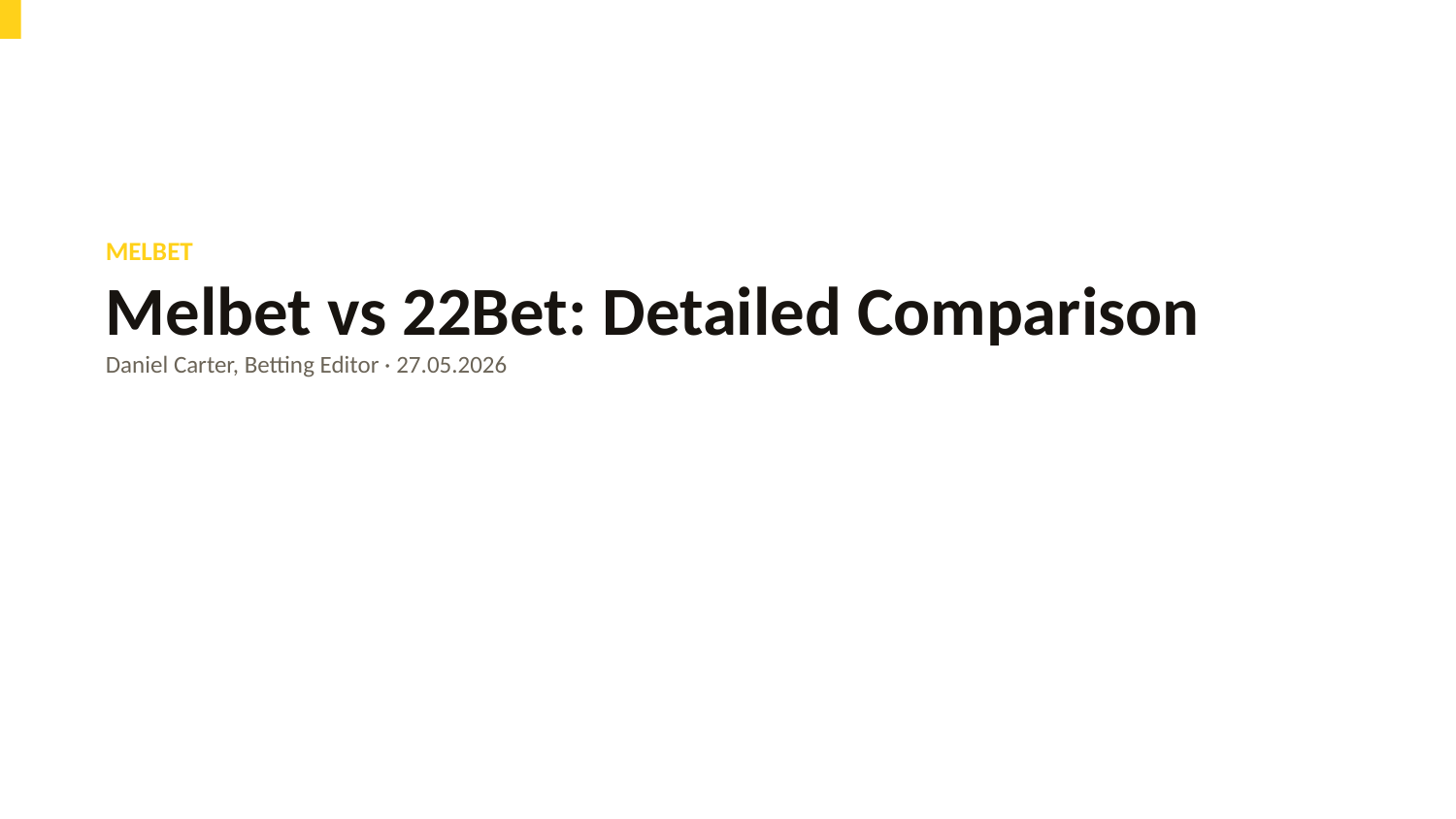

MELBET
Melbet vs 22Bet: Detailed Comparison
Daniel Carter, Betting Editor · 27.05.2026